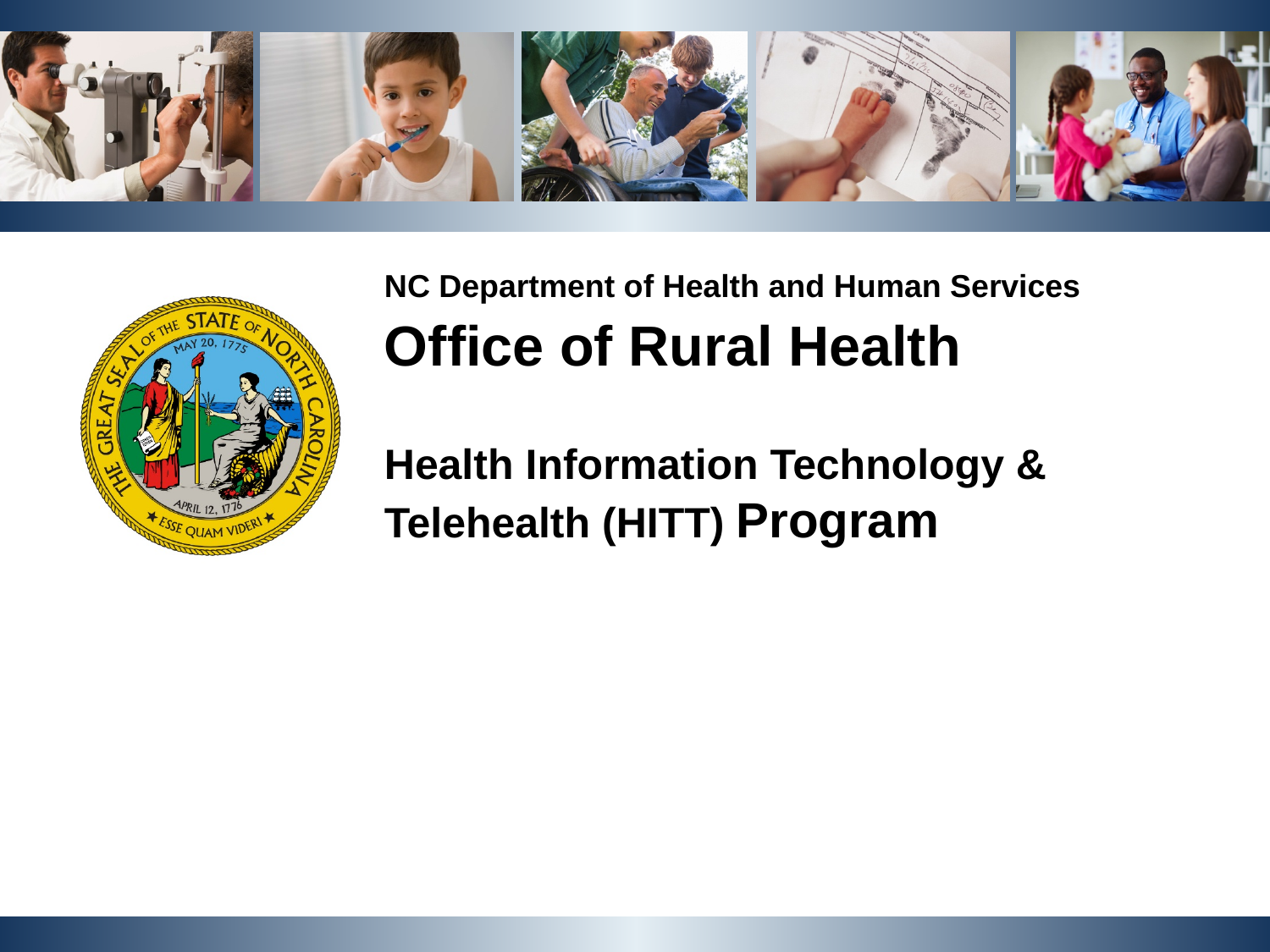

NC Department of Health and Human Services
Office of Rural Health
Health Information Technology & Telehealth (HITT) Program